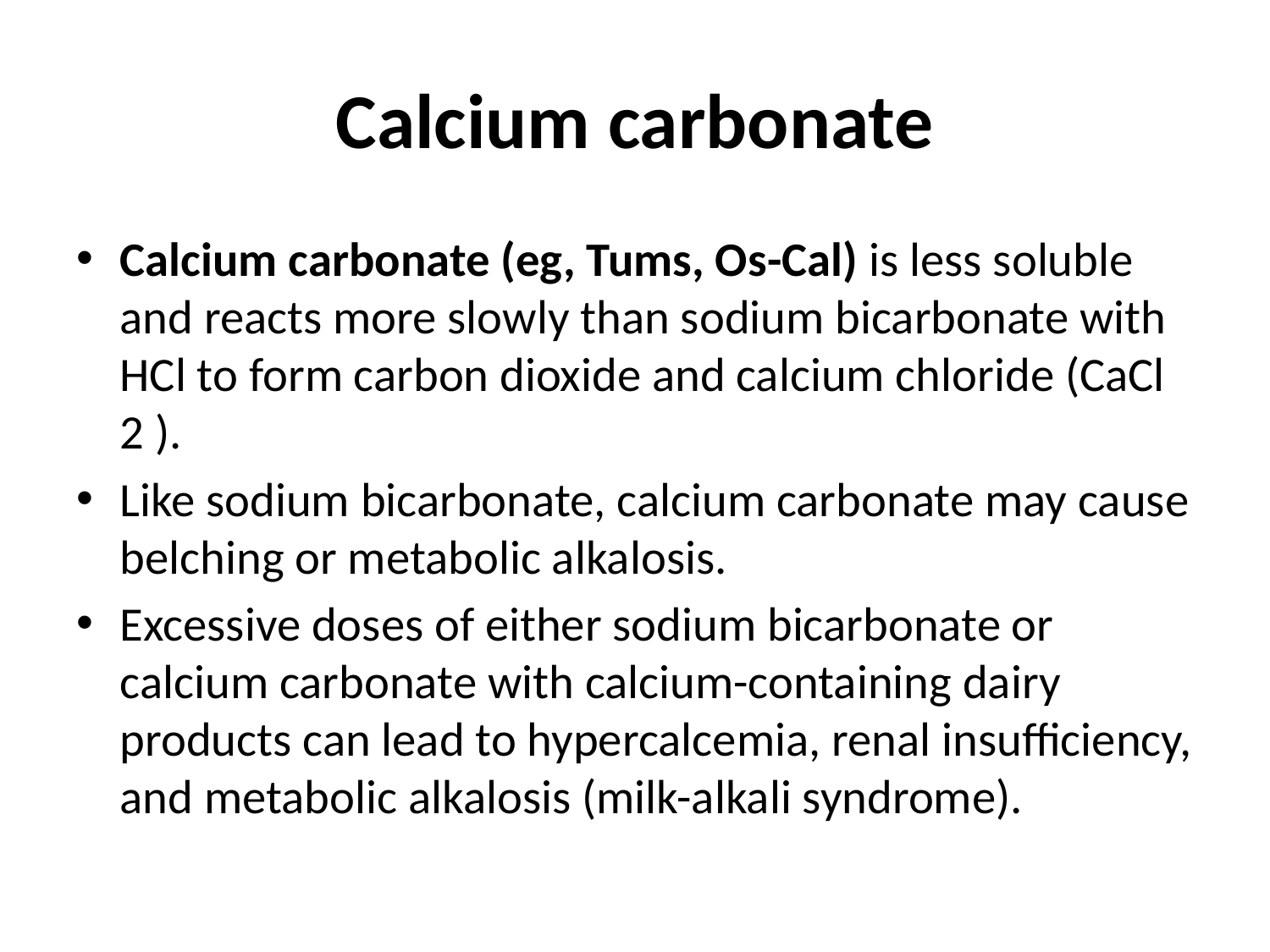

# Calcium carbonate
Calcium carbonate (eg, Tums, Os-Cal) is less soluble and reacts more slowly than sodium bicarbonate with HCl to form carbon dioxide and calcium chloride (CaCl 2 ).
Like sodium bicarbonate, calcium carbonate may cause belching or metabolic alkalosis.
Excessive doses of either sodium bicarbonate or calcium carbonate with calcium-containing dairy products can lead to hypercalcemia, renal insufficiency, and metabolic alkalosis (milk-alkali syndrome).